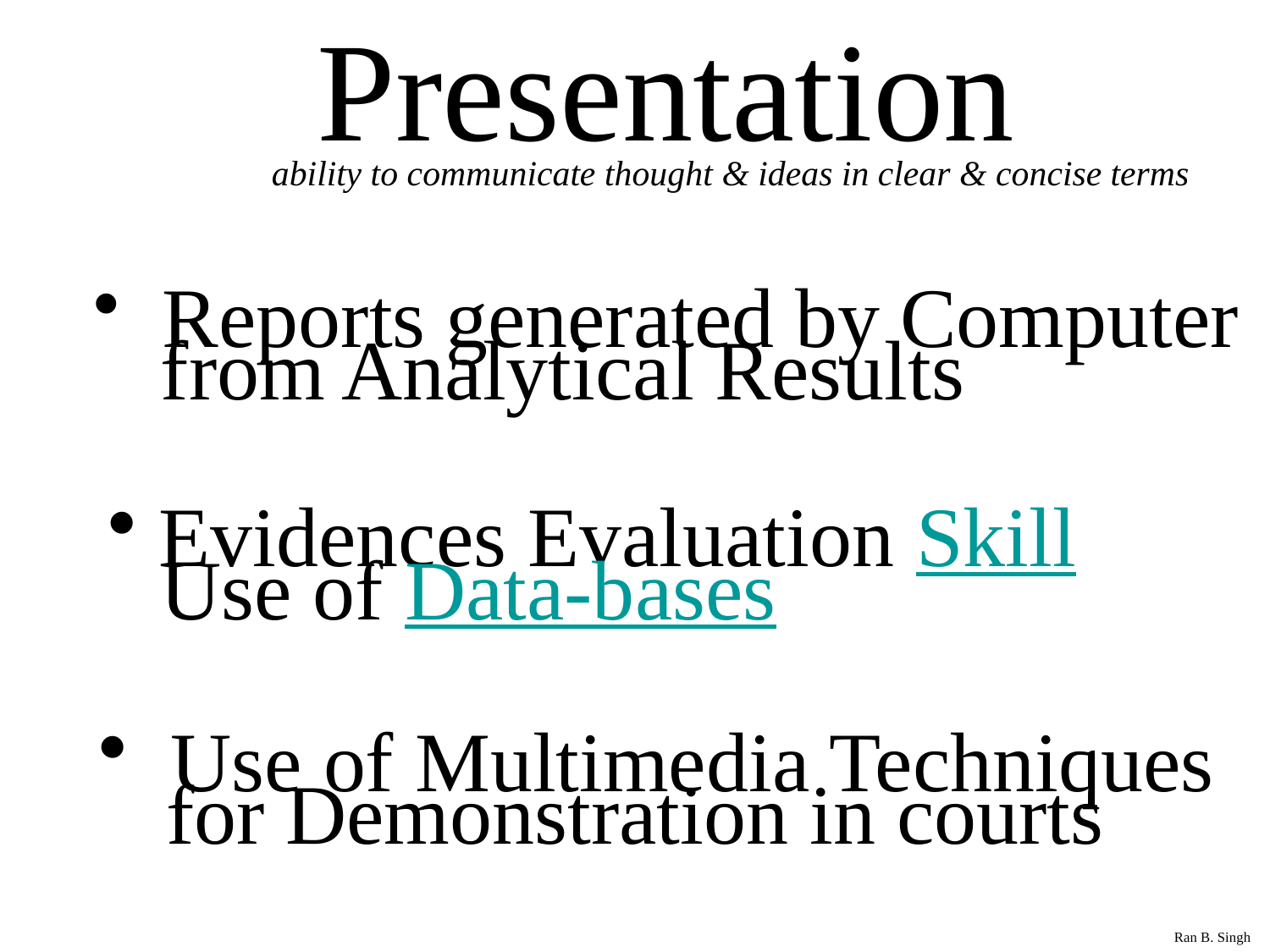

Presentation
ability to communicate thought & ideas in clear & concise terms
  Reports generated by Computer
from Analytical Results
 Evidences Evaluation Skill
Use of Data-bases
  Use of Multimedia Techniques
for Demonstration in courts
Ran B. Singh